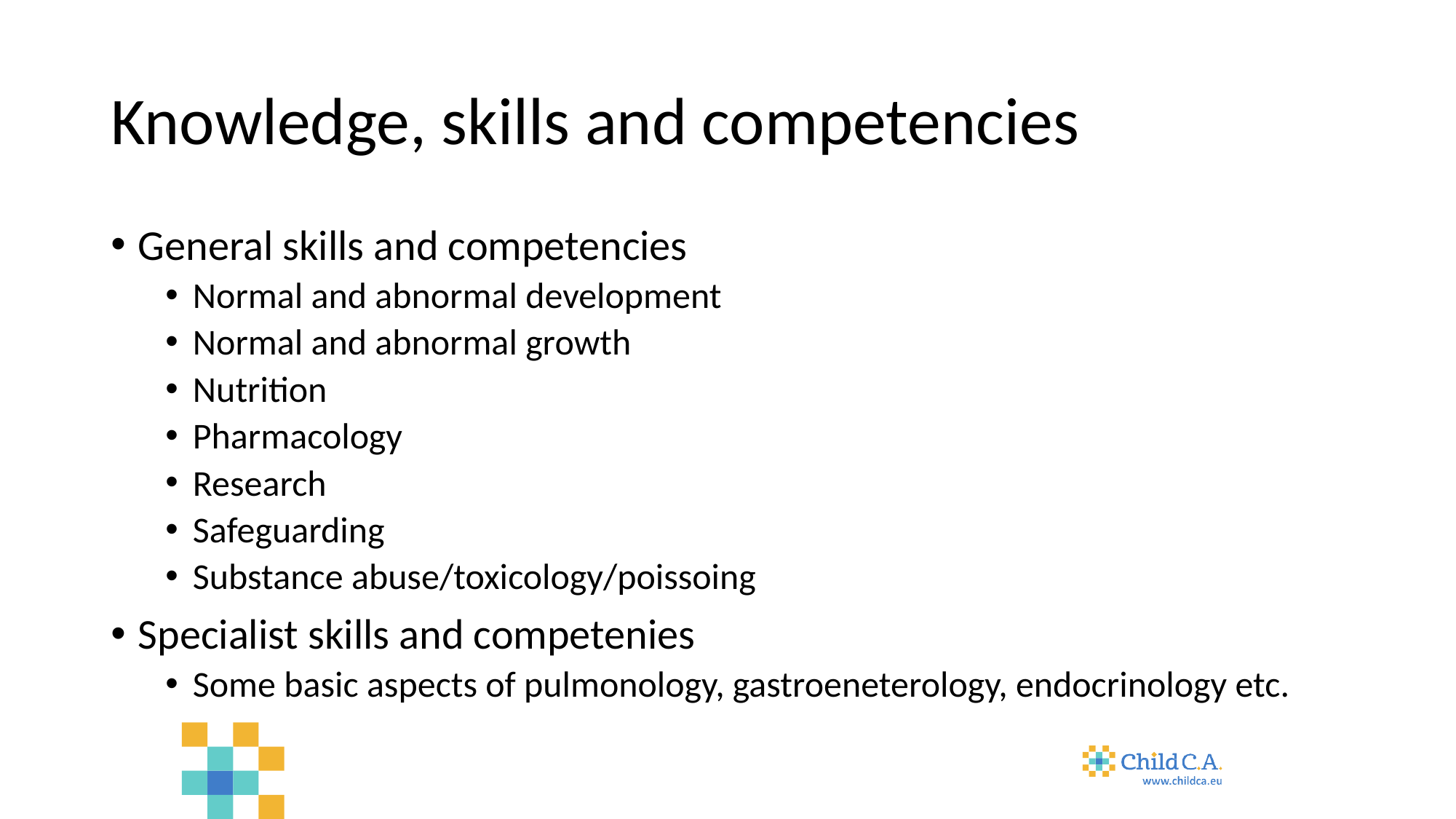

# Knowledge, skills and competencies
General skills and competencies
Normal and abnormal development
Normal and abnormal growth
Nutrition
Pharmacology
Research
Safeguarding
Substance abuse/toxicology/poissoing
Specialist skills and competenies
Some basic aspects of pulmonology, gastroeneterology, endocrinology etc.